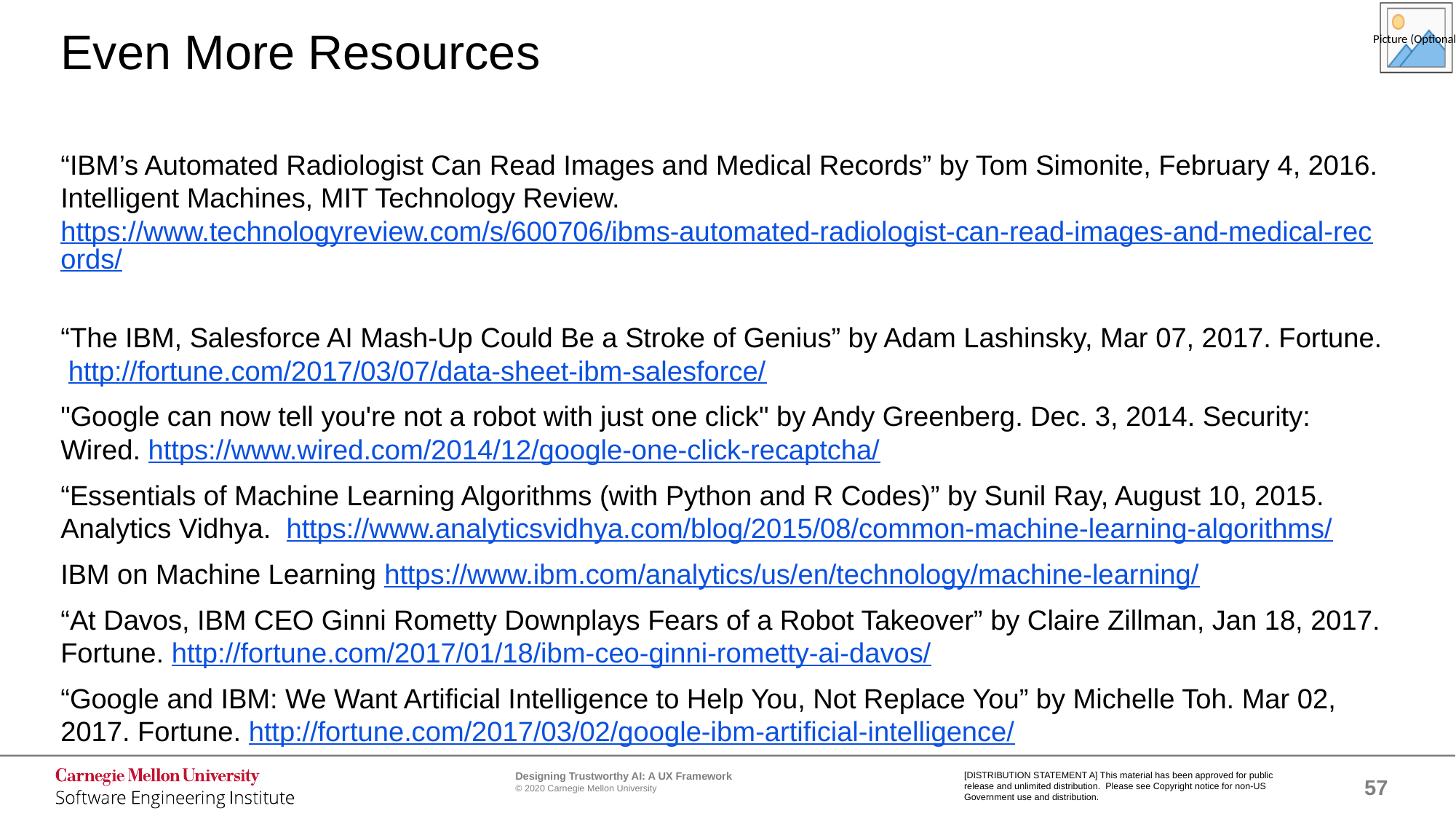

# Even More Resources
“IBM’s Automated Radiologist Can Read Images and Medical Records” by Tom Simonite, February 4, 2016. Intelligent Machines, MIT Technology Review. https://www.technologyreview.com/s/600706/ibms-automated-radiologist-can-read-images-and-medical-records/
“The IBM, Salesforce AI Mash-Up Could Be a Stroke of Genius” by Adam Lashinsky, Mar 07, 2017. Fortune.  http://fortune.com/2017/03/07/data-sheet-ibm-salesforce/
"Google can now tell you're not a robot with just one click" by Andy Greenberg. Dec. 3, 2014. Security: Wired. https://www.wired.com/2014/12/google-one-click-recaptcha/
“Essentials of Machine Learning Algorithms (with Python and R Codes)” by Sunil Ray, August 10, 2015. Analytics Vidhya.  https://www.analyticsvidhya.com/blog/2015/08/common-machine-learning-algorithms/
IBM on Machine Learning https://www.ibm.com/analytics/us/en/technology/machine-learning/
“At Davos, IBM CEO Ginni Rometty Downplays Fears of a Robot Takeover” by Claire Zillman, Jan 18, 2017. Fortune. http://fortune.com/2017/01/18/ibm-ceo-ginni-rometty-ai-davos/
“Google and IBM: We Want Artificial Intelligence to Help You, Not Replace You” by Michelle Toh. Mar 02, 2017. Fortune. http://fortune.com/2017/03/02/google-ibm-artificial-intelligence/